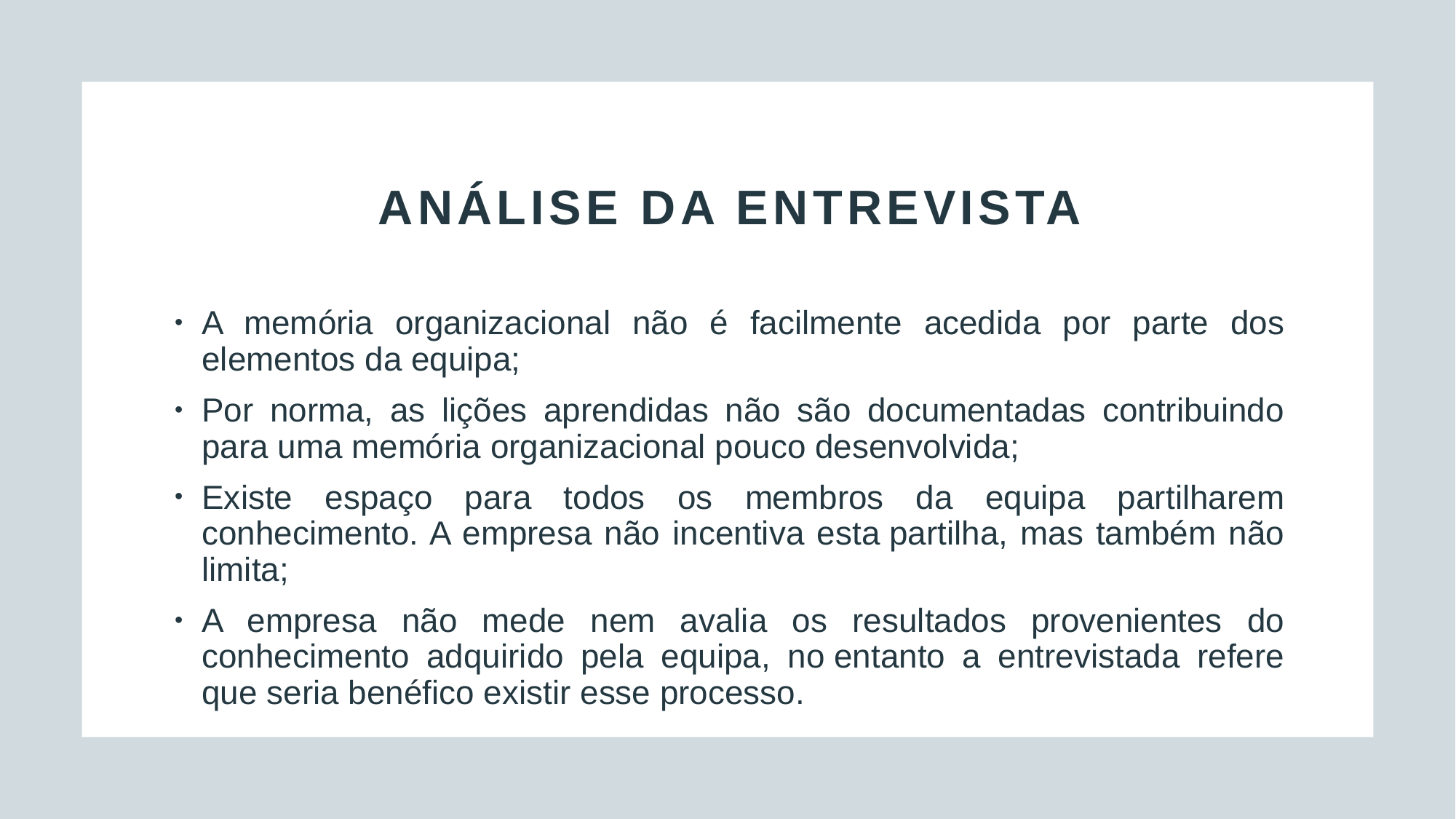

# Análise da Entrevista

A memória organizacional não é facilmente acedida por parte dos elementos da equipa;
Por norma, as lições aprendidas não são documentadas contribuindo para uma memória organizacional pouco desenvolvida;
Existe espaço para todos os membros da equipa partilharem conhecimento. A empresa não incentiva esta partilha, mas também não limita;
A empresa não mede nem avalia os resultados provenientes do conhecimento adquirido pela equipa, no entanto a entrevistada refere que seria benéfico existir esse processo.